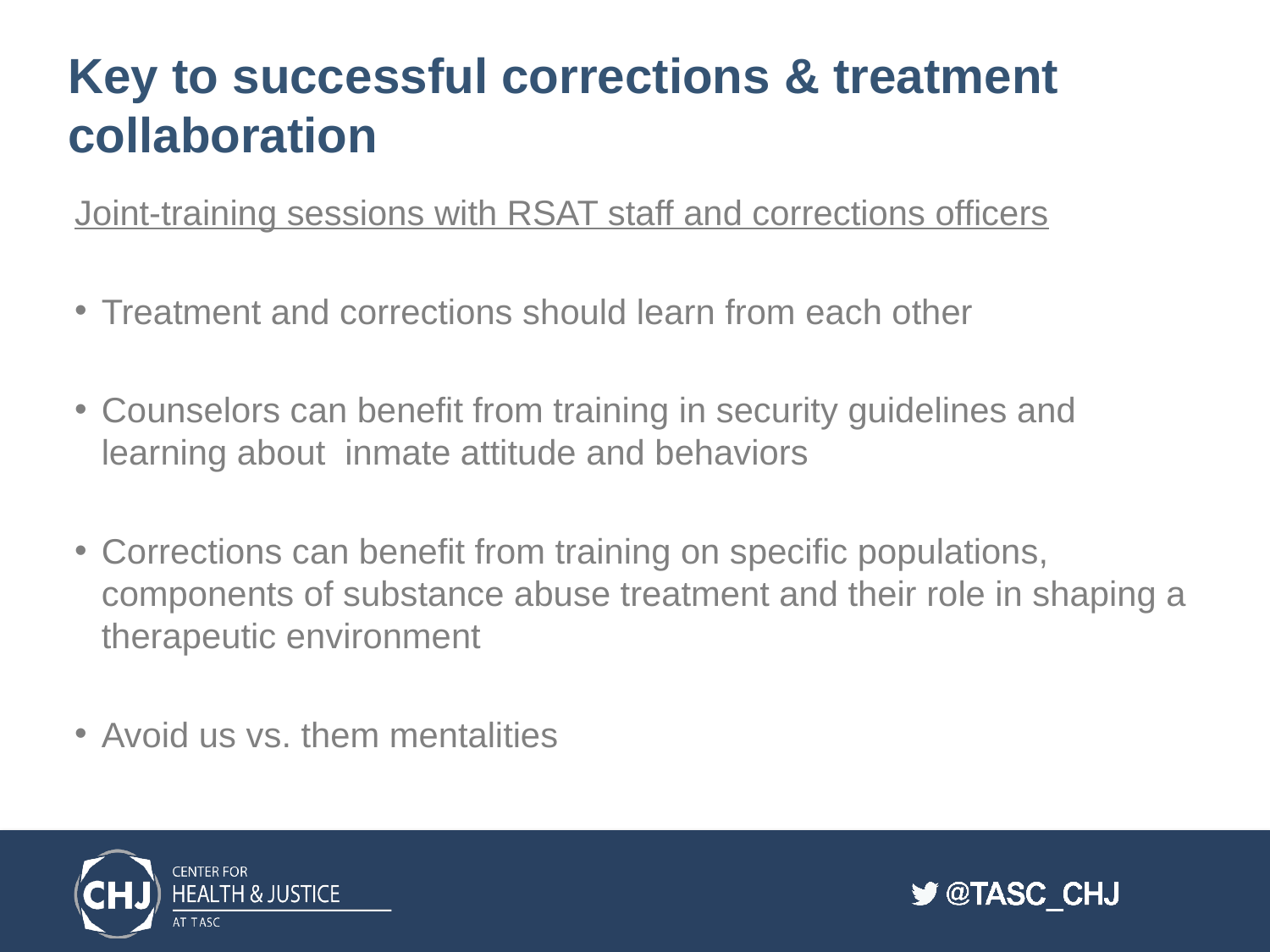

# Key to successful corrections & treatment collaboration
Joint-training sessions with RSAT staff and corrections officers

Treatment and corrections should learn from each other

Counselors can benefit from training in security guidelines and learning about  inmate attitude and behaviors

Corrections can benefit from training on specific populations, components of substance abuse treatment and their role in shaping a therapeutic environment

Avoid us vs. them mentalities